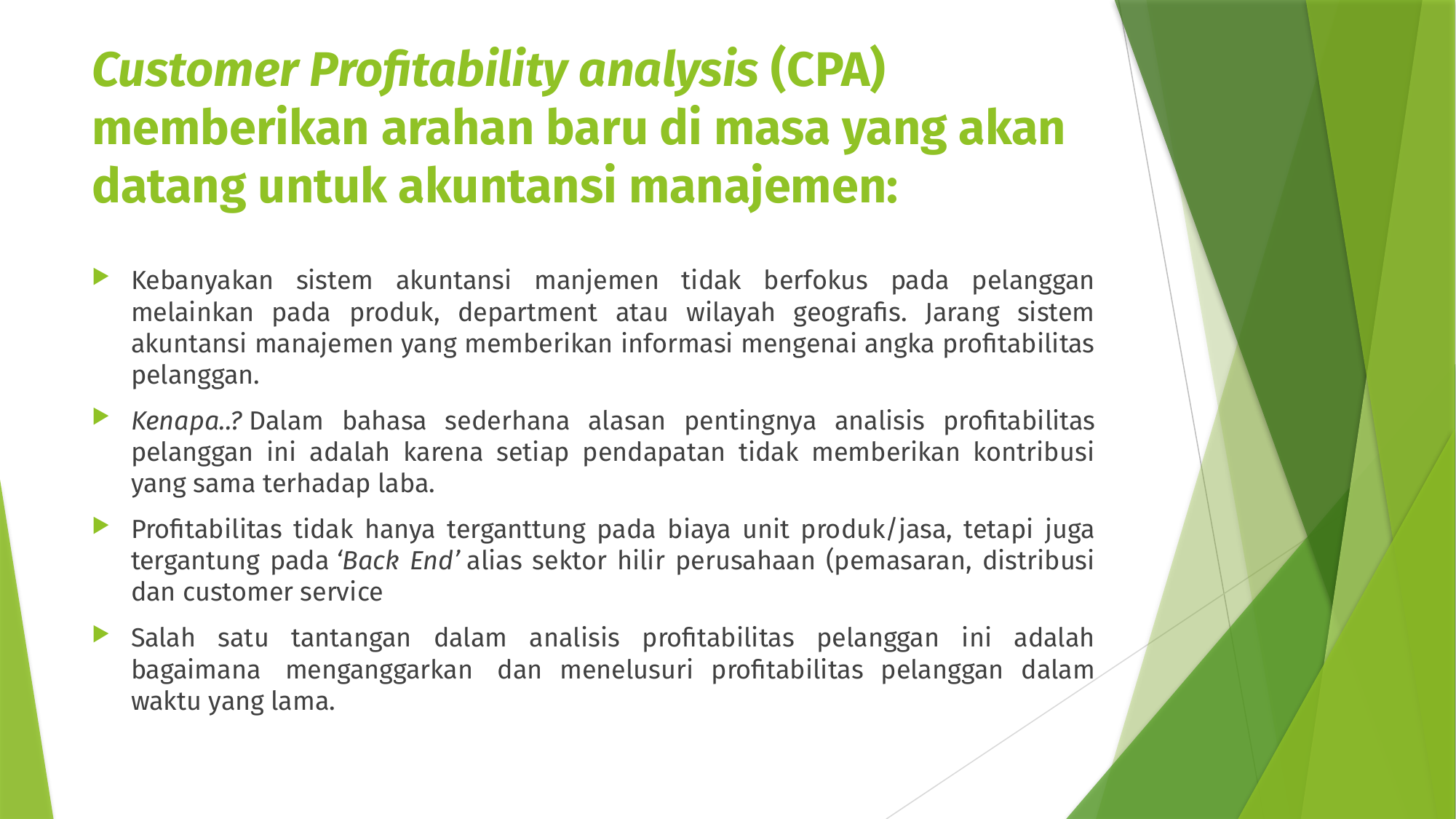

# Customer Profitability analysis (CPA) memberikan arahan baru di masa yang akan datang untuk akuntansi manajemen:
Kebanyakan sistem akuntansi manjemen tidak berfokus pada pelanggan melainkan pada produk, department atau wilayah geografis. Jarang sistem akuntansi manajemen yang memberikan informasi mengenai angka profitabilitas pelanggan.
Kenapa..? Dalam bahasa sederhana alasan pentingnya analisis profitabilitas pelanggan ini adalah karena setiap pendapatan tidak memberikan kontribusi yang sama terhadap laba.
Profitabilitas tidak hanya terganttung pada biaya unit produk/jasa, tetapi juga tergantung pada ‘Back End’ alias sektor hilir perusahaan (pemasaran, distribusi dan customer service
Salah satu tantangan dalam analisis profitabilitas pelanggan ini adalah bagaimana  menganggarkan  dan menelusuri profitabilitas pelanggan dalam waktu yang lama.